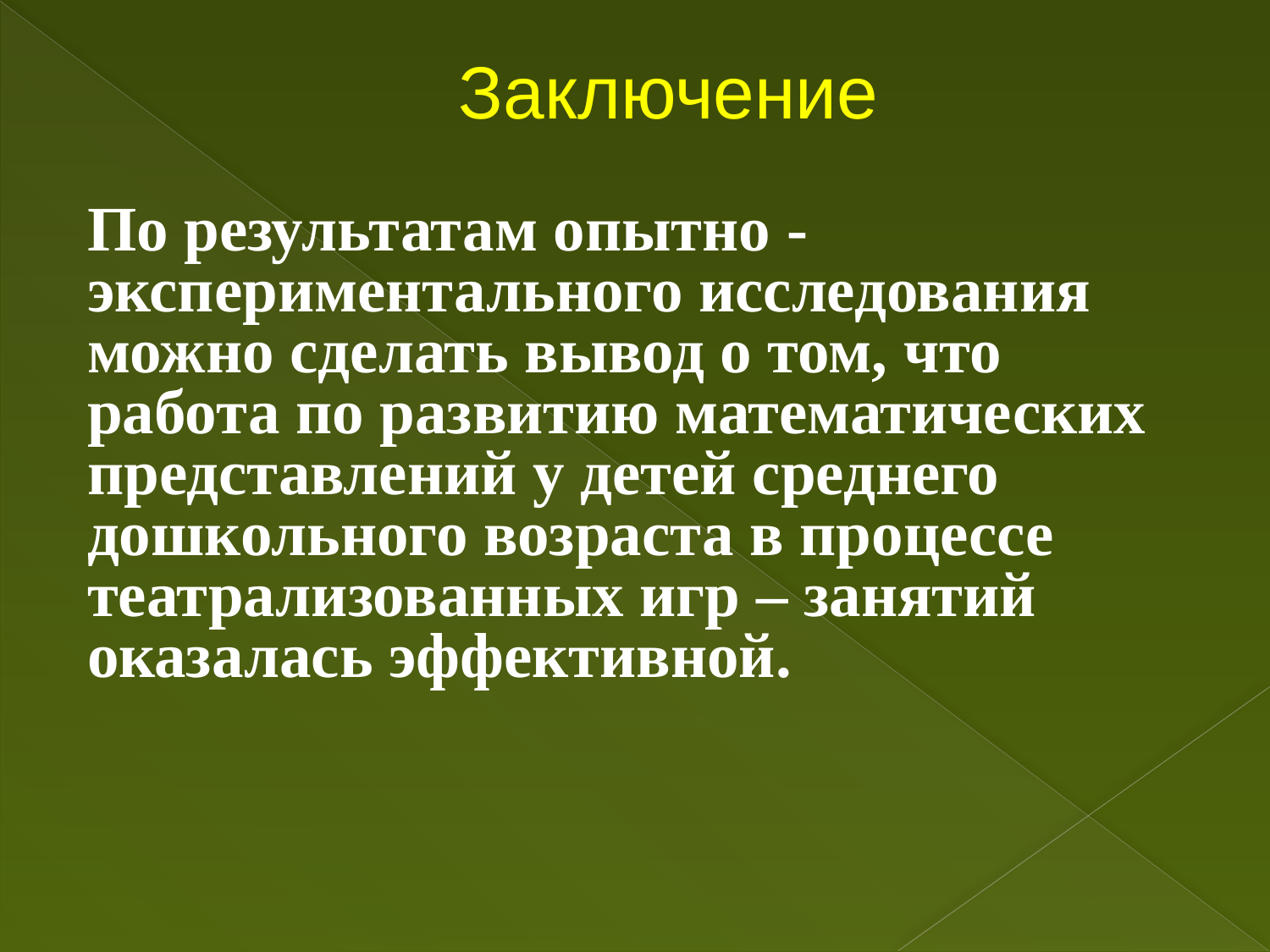

Заключение

По результатам опытно - экспериментального исследования можно сделать вывод о том, что работа по развитию математических  представлений у детей среднего дошкольного возраста в процессе театрализованных игр – занятий оказалась эффективной.